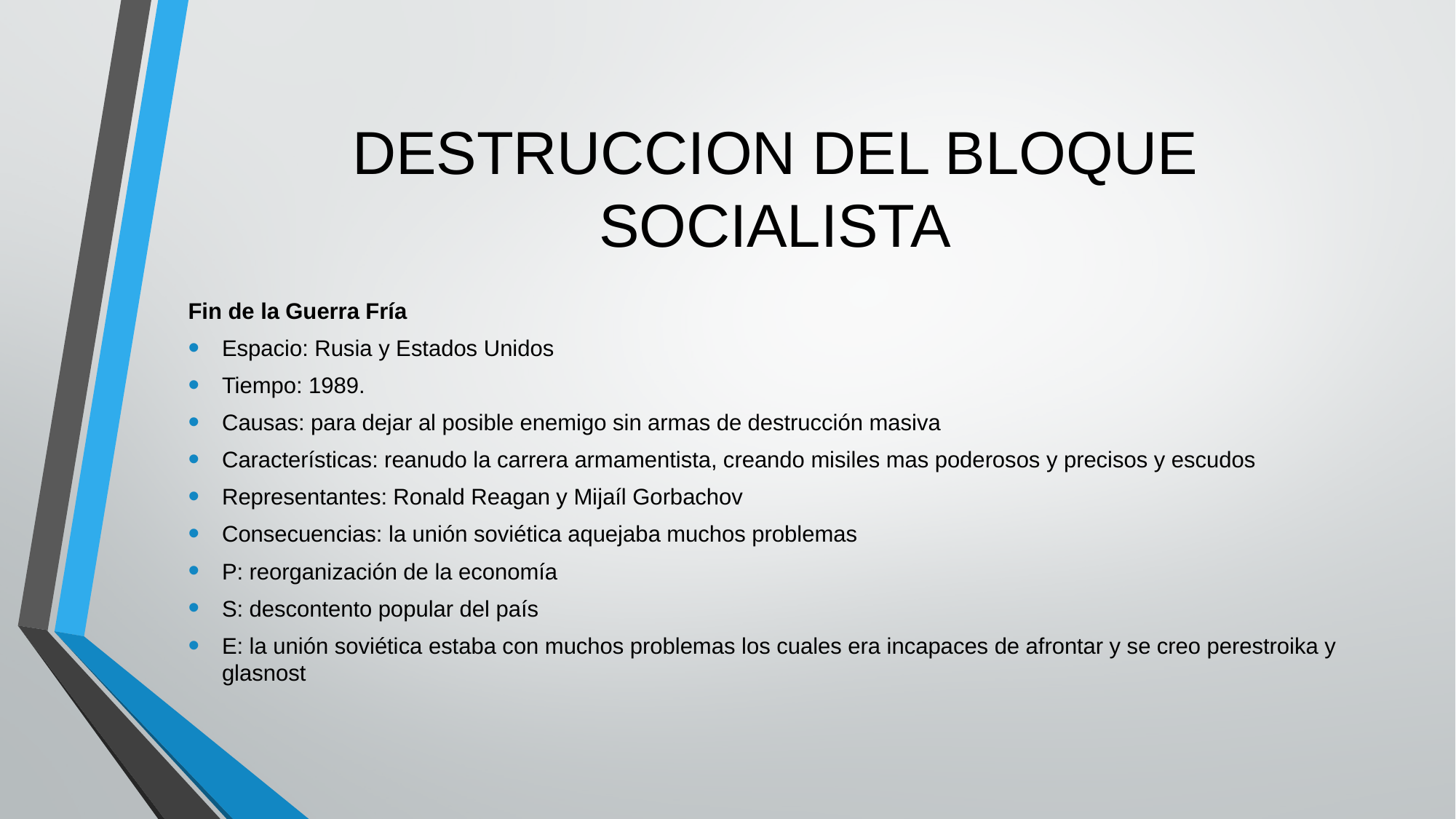

# DESTRUCCION DEL BLOQUE SOCIALISTA
Fin de la Guerra Fría
Espacio: Rusia y Estados Unidos
Tiempo: 1989.
Causas: para dejar al posible enemigo sin armas de destrucción masiva
Características: reanudo la carrera armamentista, creando misiles mas poderosos y precisos y escudos
Representantes: Ronald Reagan y Mijaíl Gorbachov
Consecuencias: la unión soviética aquejaba muchos problemas
P: reorganización de la economía
S: descontento popular del país
E: la unión soviética estaba con muchos problemas los cuales era incapaces de afrontar y se creo perestroika y glasnost